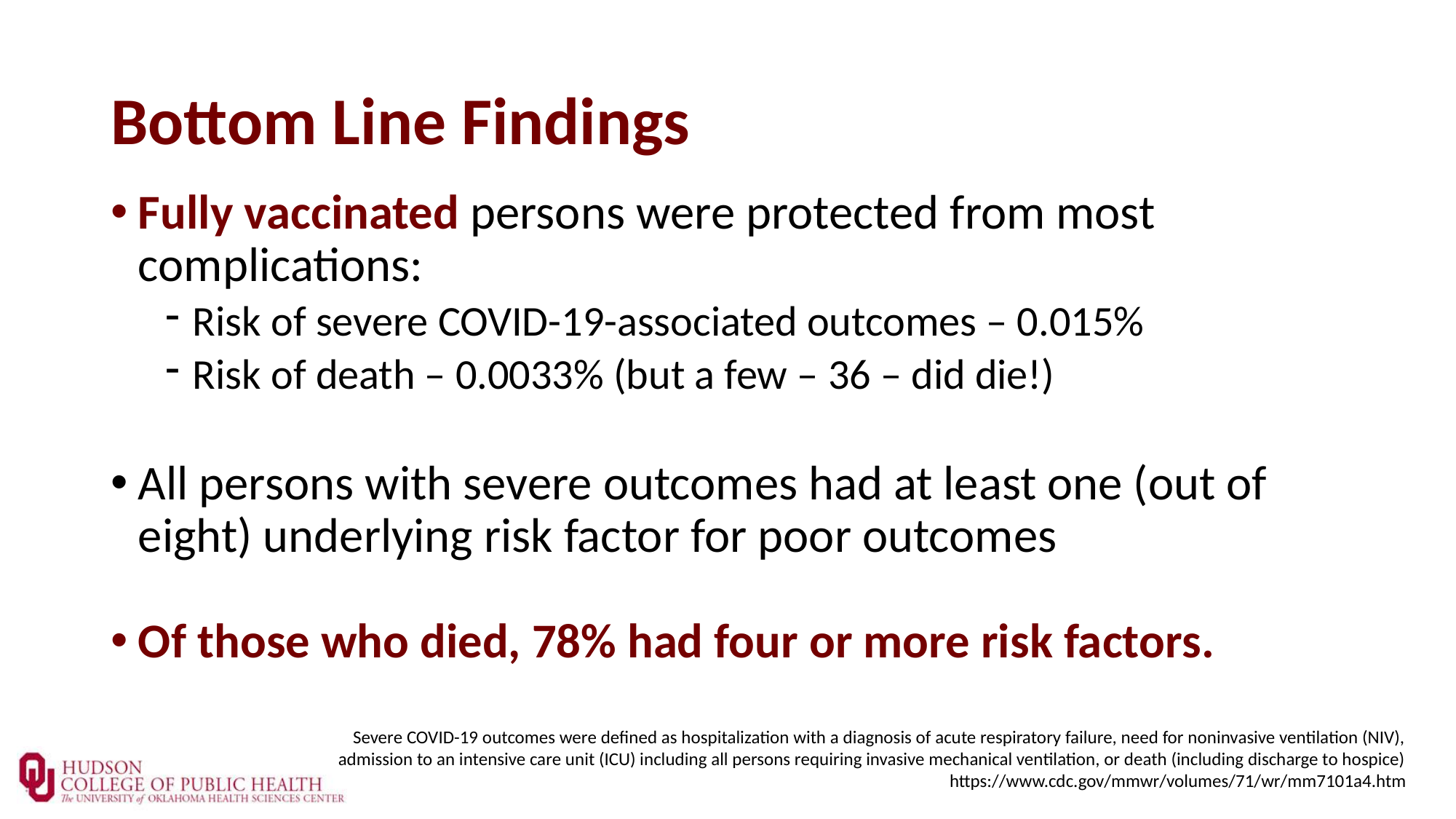

# Bottom Line Findings
Fully vaccinated persons were protected from most complications:
Risk of severe COVID-19-associated outcomes – 0.015%
Risk of death – 0.0033% (but a few – 36 – did die!)

All persons with severe outcomes had at least one (out of eight) underlying risk factor for poor outcomes

Of those who died, 78% had four or more risk factors.
Severe COVID-19 outcomes were defined as hospitalization with a diagnosis of acute respiratory failure, need for noninvasive ventilation (NIV), admission to an intensive care unit (ICU) including all persons requiring invasive mechanical ventilation, or death (including discharge to hospice)
https://www.cdc.gov/mmwr/volumes/71/wr/mm7101a4.htm